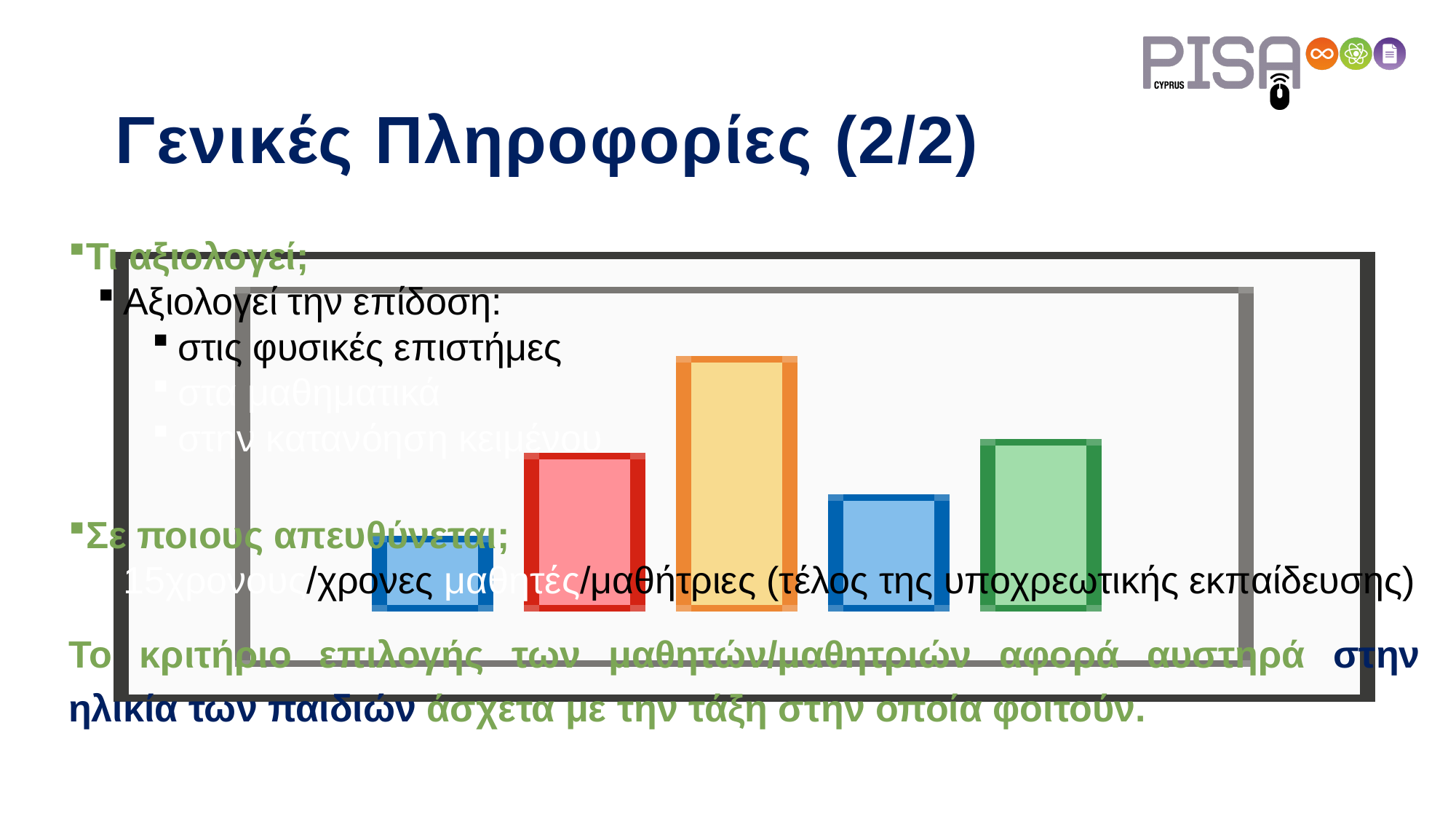

# Γενικές Πληροφορίες (2/2)
Τι αξιολογεί;
Αξιολογεί την επίδοση:
στις φυσικές επιστήμες
στα μαθηματικά
στην κατανόηση κειμένου

Σε ποιους απευθύνεται;
15χρονους/χρονες μαθητές/μαθήτριες (τέλος της υποχρεωτικής εκπαίδευσης)

Το κριτήριο επιλογής των μαθητών/μαθητριών αφορά αυστηρά στην ηλικία των παιδιών άσχετα με την τάξη στην οποία φοιτούν.